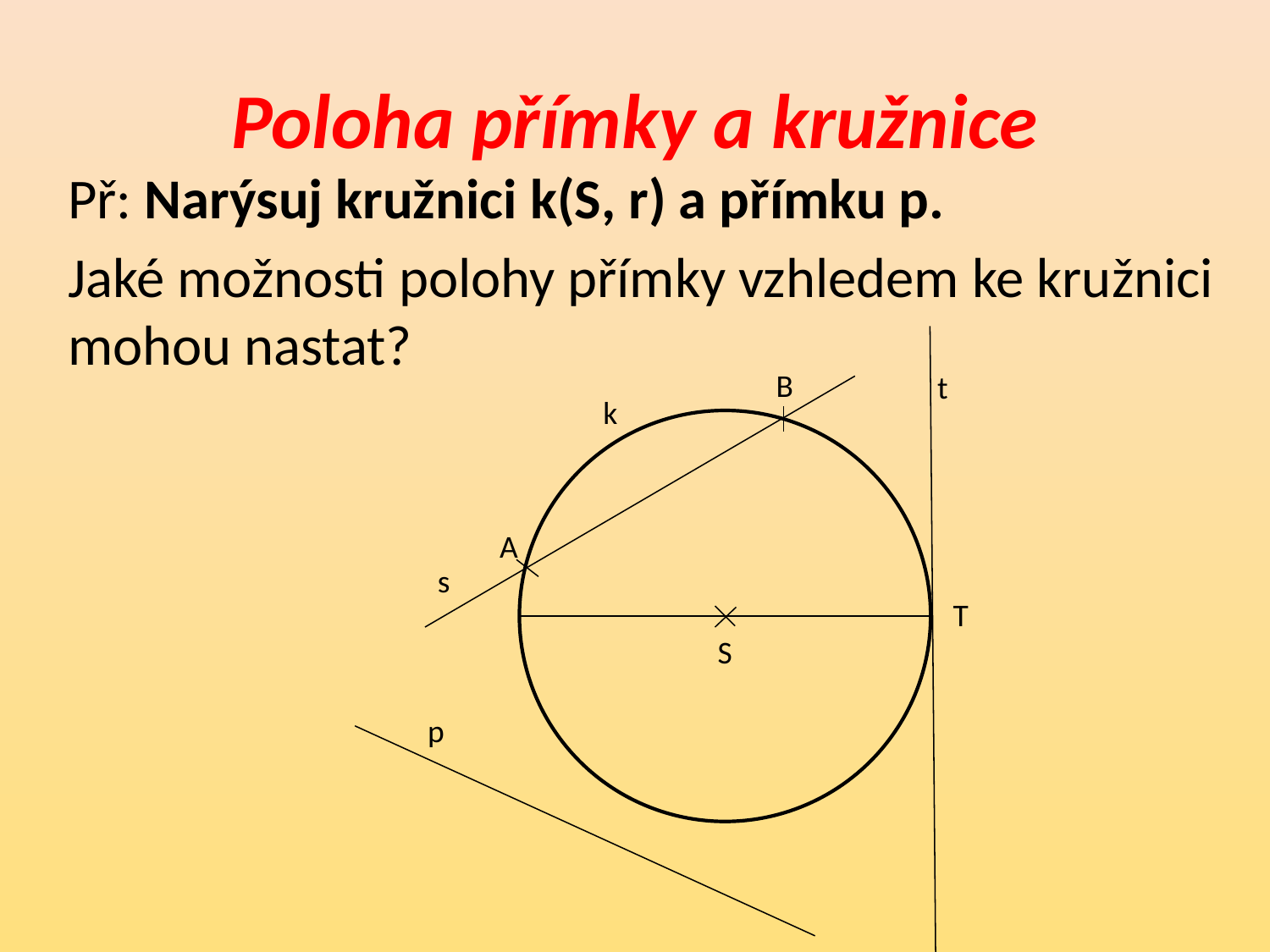

# Poloha přímky a kružnice
Př: Narýsuj kružnici k(S, r) a přímku p.
Jaké možnosti polohy přímky vzhledem ke kružnici mohou nastat?
B
t
k

A
s
T
S
p